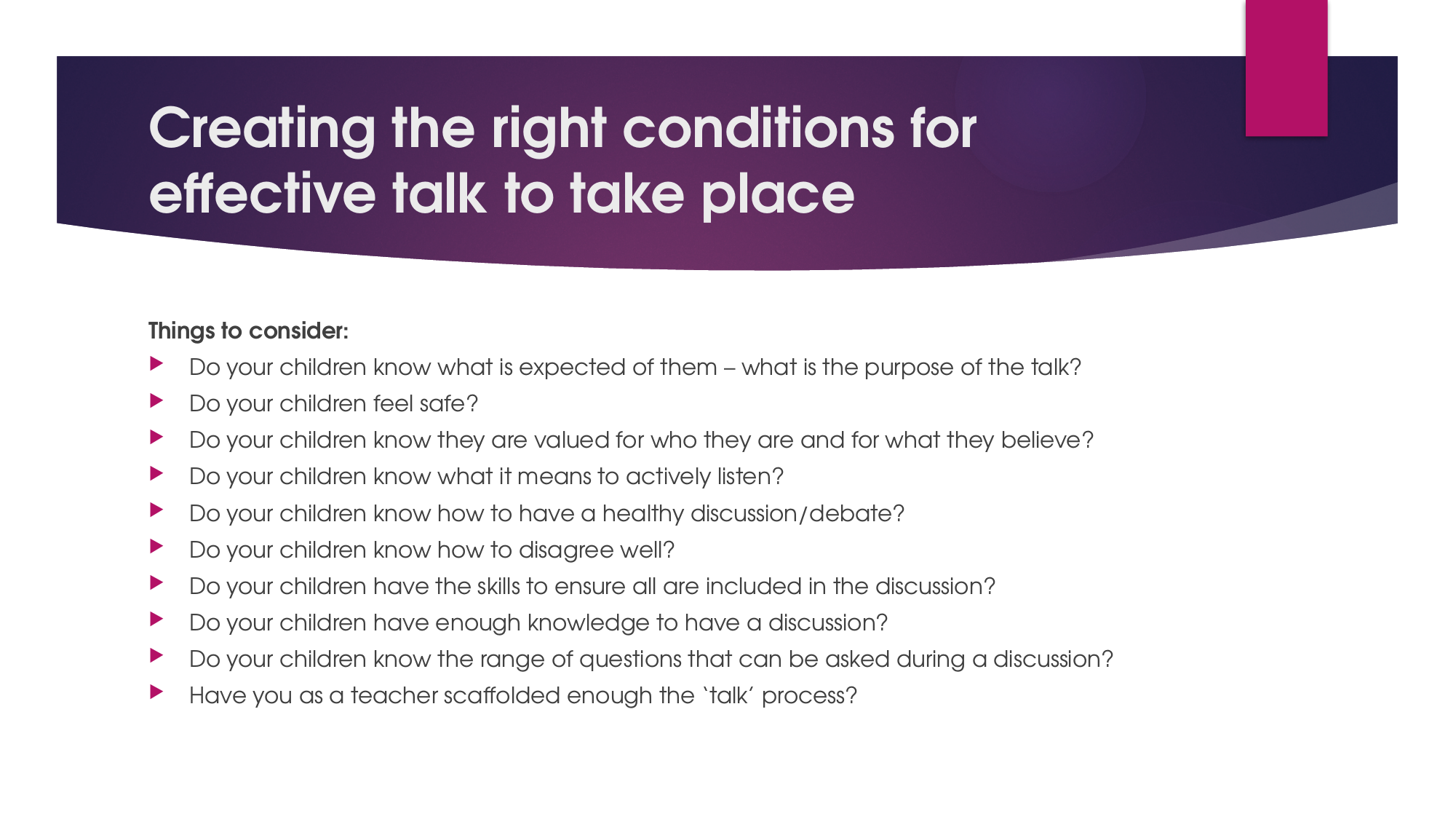

# Creating the right conditions for effective talk to take place
Things to consider:
Do your children know what is expected of them – what is the purpose of the talk?
Do your children feel safe?
Do your children know they are valued for who they are and for what they believe?
Do your children know what it means to actively listen?
Do your children know how to have a healthy discussion/debate?
Do your children know how to disagree well?
Do your children have the skills to ensure all are included in the discussion?
Do your children have enough knowledge to have a discussion?
Do your children know the range of questions that can be asked during a discussion?
Have you as a teacher scaffolded enough the ‘talk’ process?